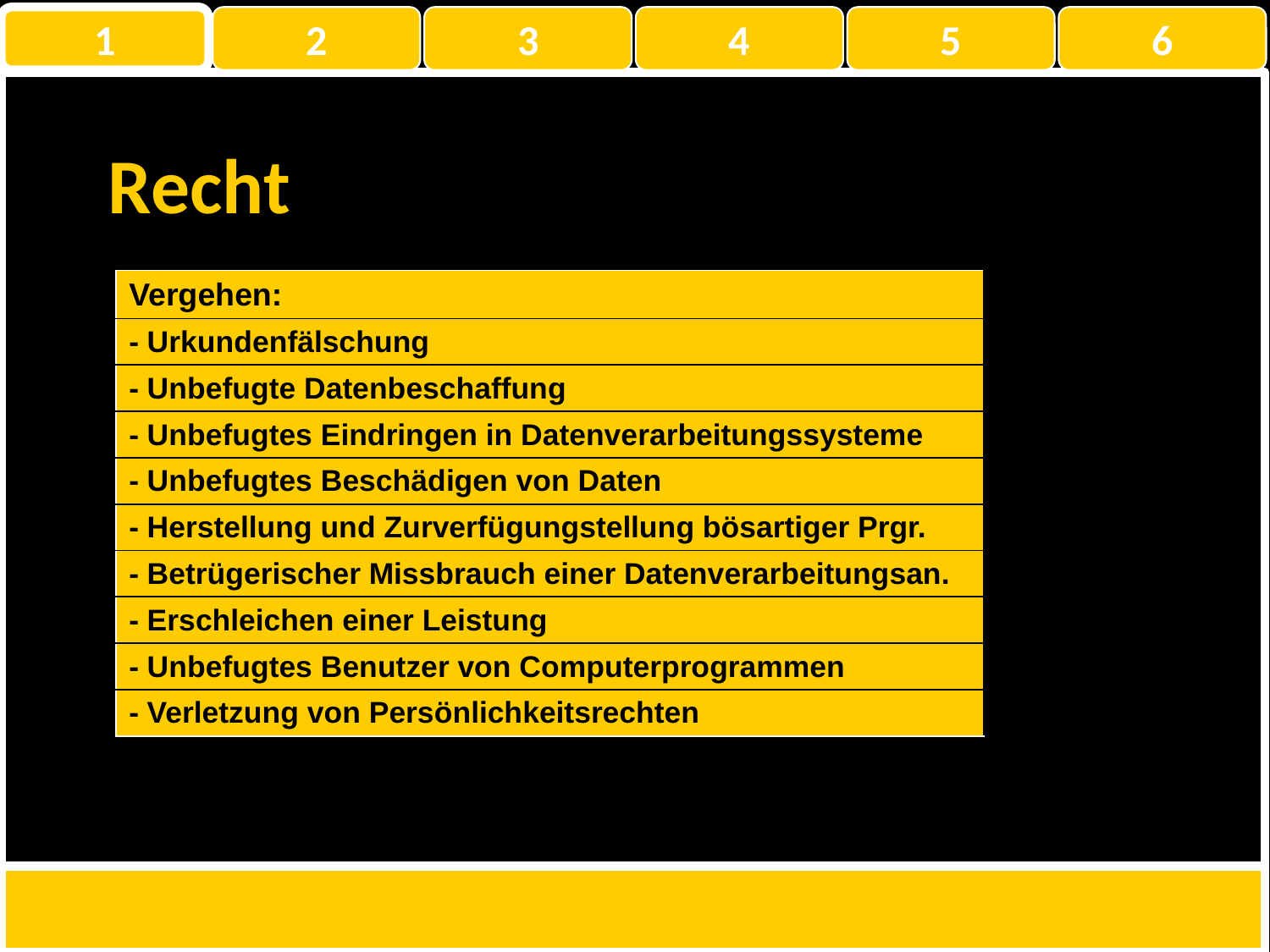

1
2
3
4
5
6

Recht
| Vergehen: |
| --- |
| - Urkundenfälschung |
| - Unbefugte Datenbeschaffung |
| - Unbefugtes Eindringen in Datenverarbeitungssysteme |
| - Unbefugtes Beschädigen von Daten |
| - Herstellung und Zurverfügungstellung bösartiger Prgr. |
| - Betrügerischer Missbrauch einer Datenverarbeitungsan. |
| - Erschleichen einer Leistung |
| - Unbefugtes Benutzer von Computerprogrammen |
| - Verletzung von Persönlichkeitsrechten |